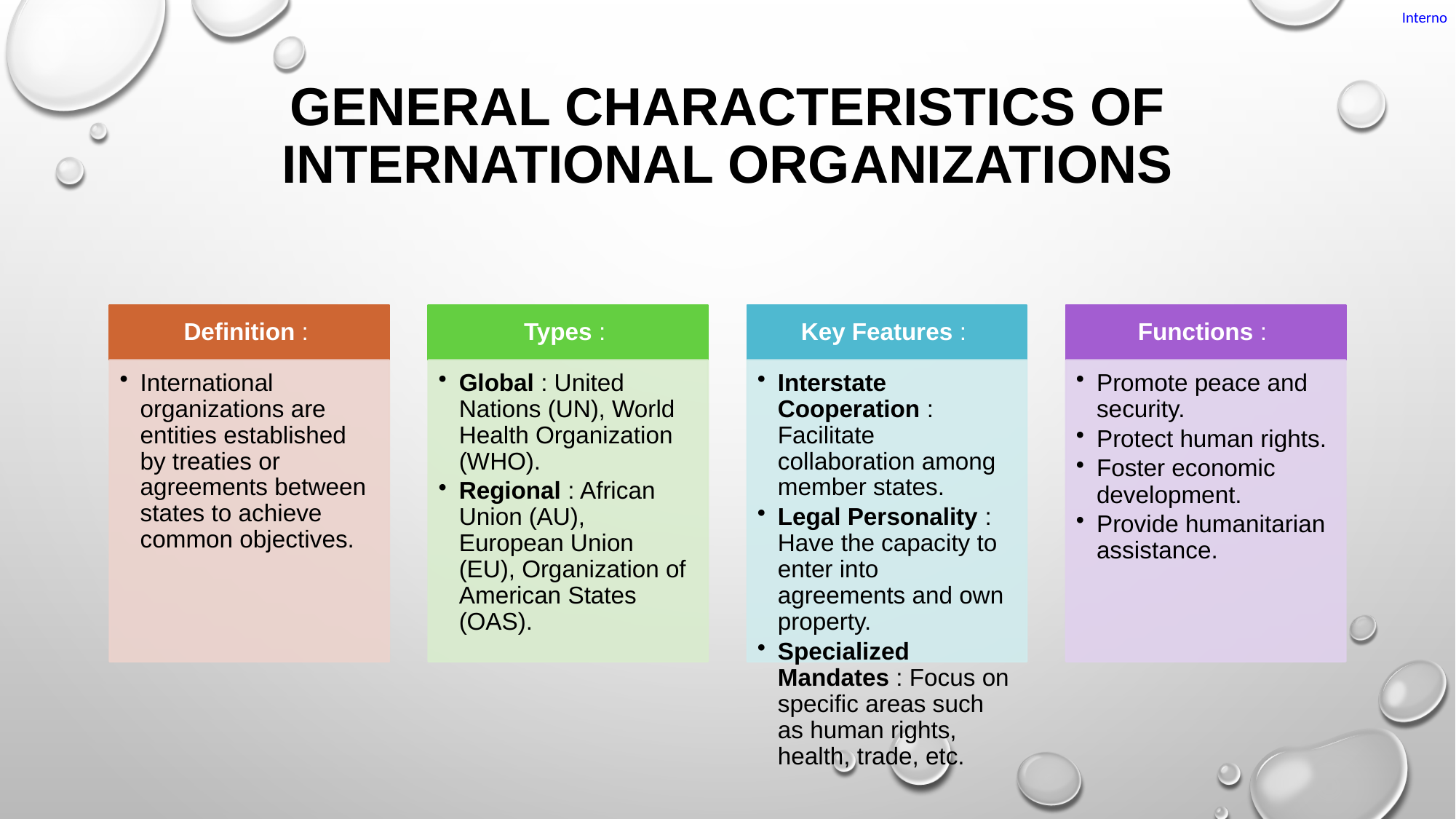

# General Characteristics of International Organizations
Definition :
International organizations are entities established by treaties or agreements between states to achieve common objectives.
Types :
Global : United Nations (UN), World Health Organization (WHO).
Regional : African Union (AU), European Union (EU), Organization of American States (OAS).
Key Features :
Interstate Cooperation : Facilitate collaboration among member states.
Legal Personality : Have the capacity to enter into agreements and own property.
Specialized Mandates : Focus on specific areas such as human rights, health, trade, etc.
Functions :
Promote peace and security.
Protect human rights.
Foster economic development.
Provide humanitarian assistance.